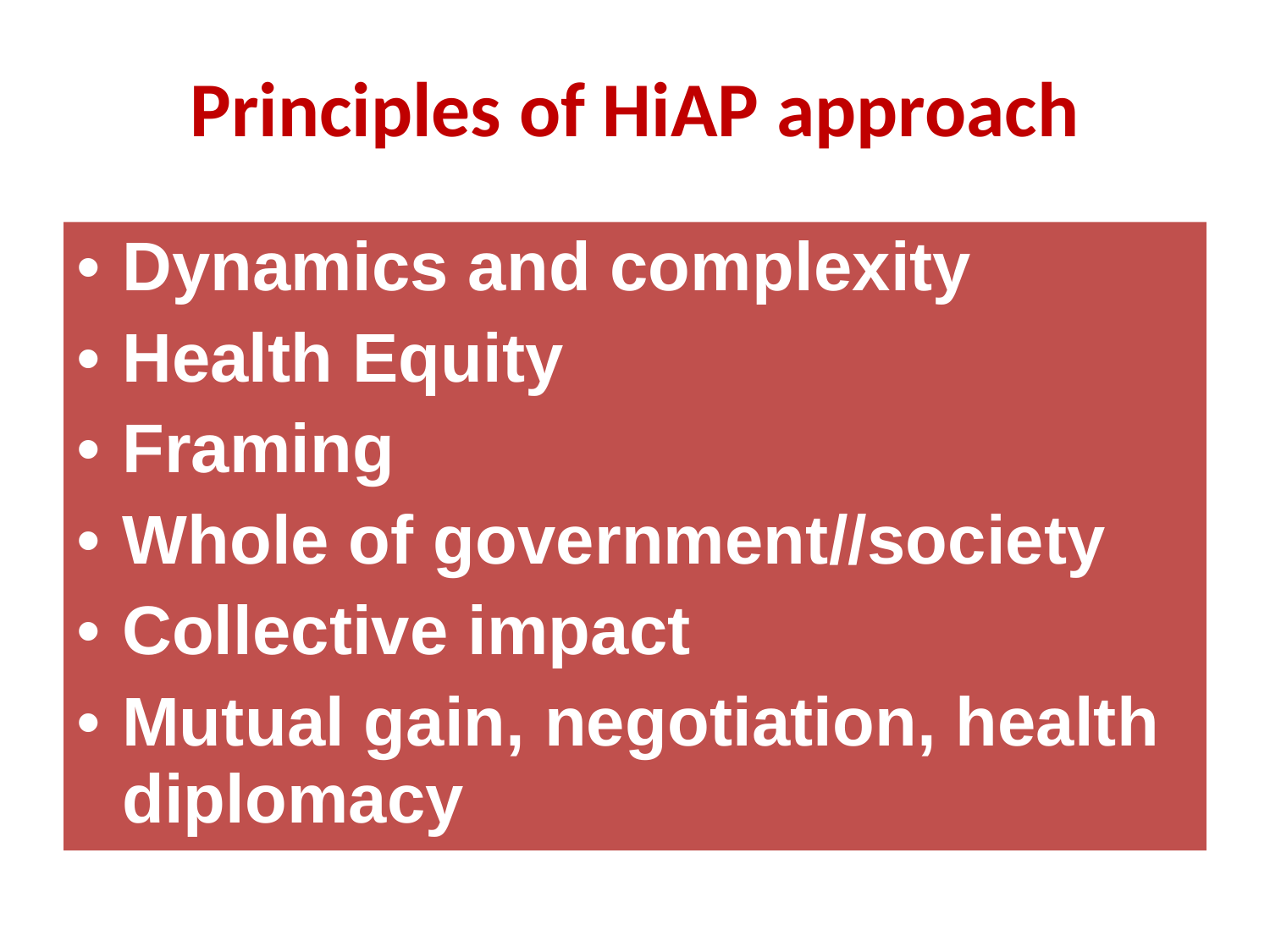

# Principles of HiAP approach
Dynamics and complexity
Health Equity
Framing
Whole of government//society
Collective impact
Mutual gain, negotiation, health diplomacy